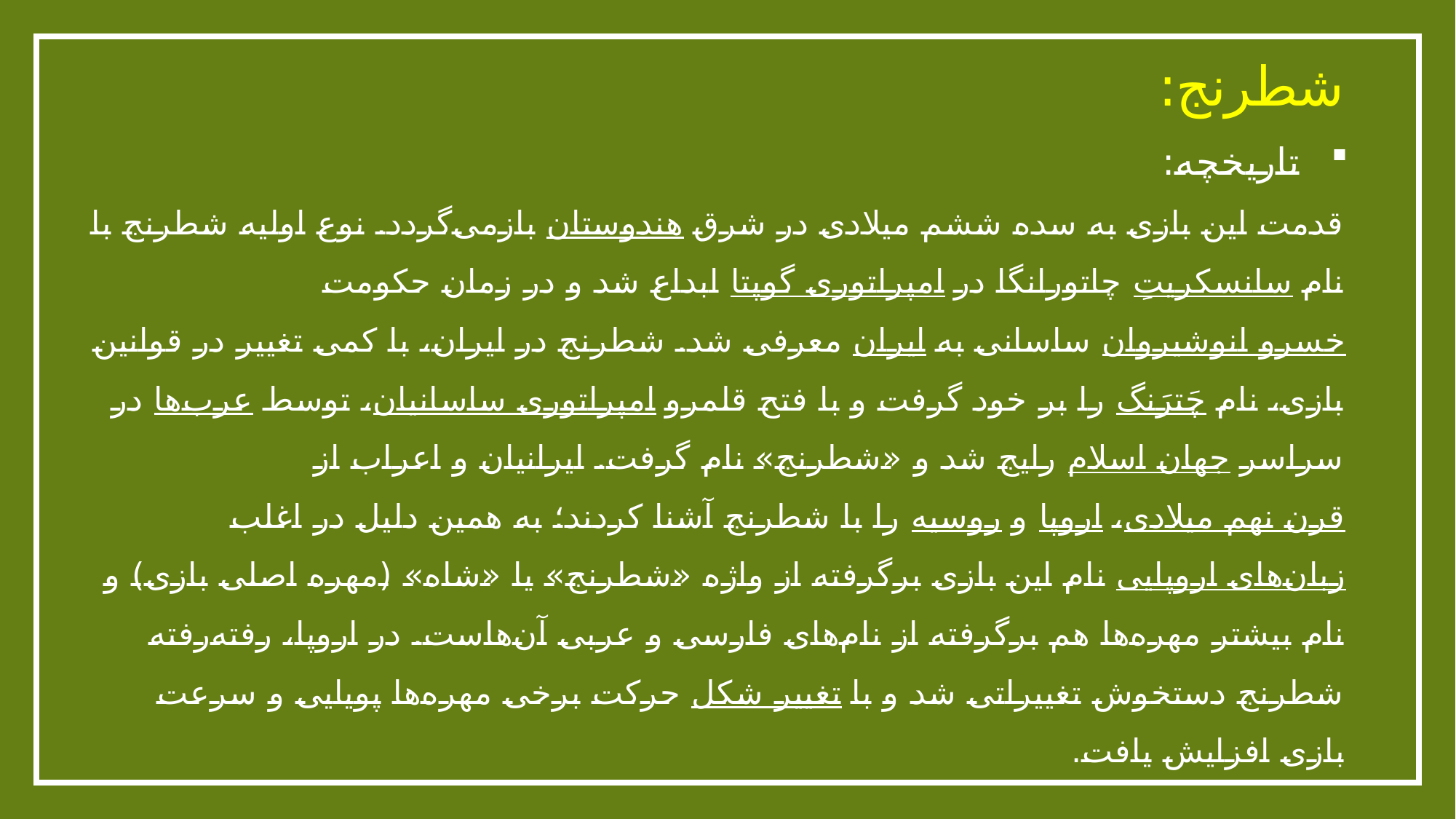

# شطرنج:
تاریخچه:
قدمت این بازی به سده ششم میلادی در شرق هندوستان بازمی‌گردد. نوع اولیه شطرنج با نام سانسکریتِ چاتورانگا در امپراتوری گوپتا ابداع شد و در زمان حکومت خسرو انوشیروان ساسانی به ایران معرفی شد. شطرنج در ایران، با کمی تغییر در قوانین بازی، نام چَترَنگ را بر خود گرفت و با فتح قلمرو امپراتوری ساسانیان، توسط عرب‌ها در سراسر جهان اسلام رایج شد و «شطرنج» نام گرفت. ایرانیان و اعراب از قرن نهم میلادی، اروپا و روسیه را با شطرنج آشنا کردند؛ به همین دلیل در اغلب زبان‌های اروپایی نام این بازی برگرفته از واژه «شطرنج» یا «شاه» (مهره اصلی بازی) و نام بیشتر مهره‌ها هم برگرفته از نام‌های فارسی و عربی آن‌هاست. در اروپا، رفته‌رفته شطرنج دستخوش تغییراتی شد و با تغییر شکل حرکت برخی مهره‌ها پویایی و سرعت بازی افزایش یافت.